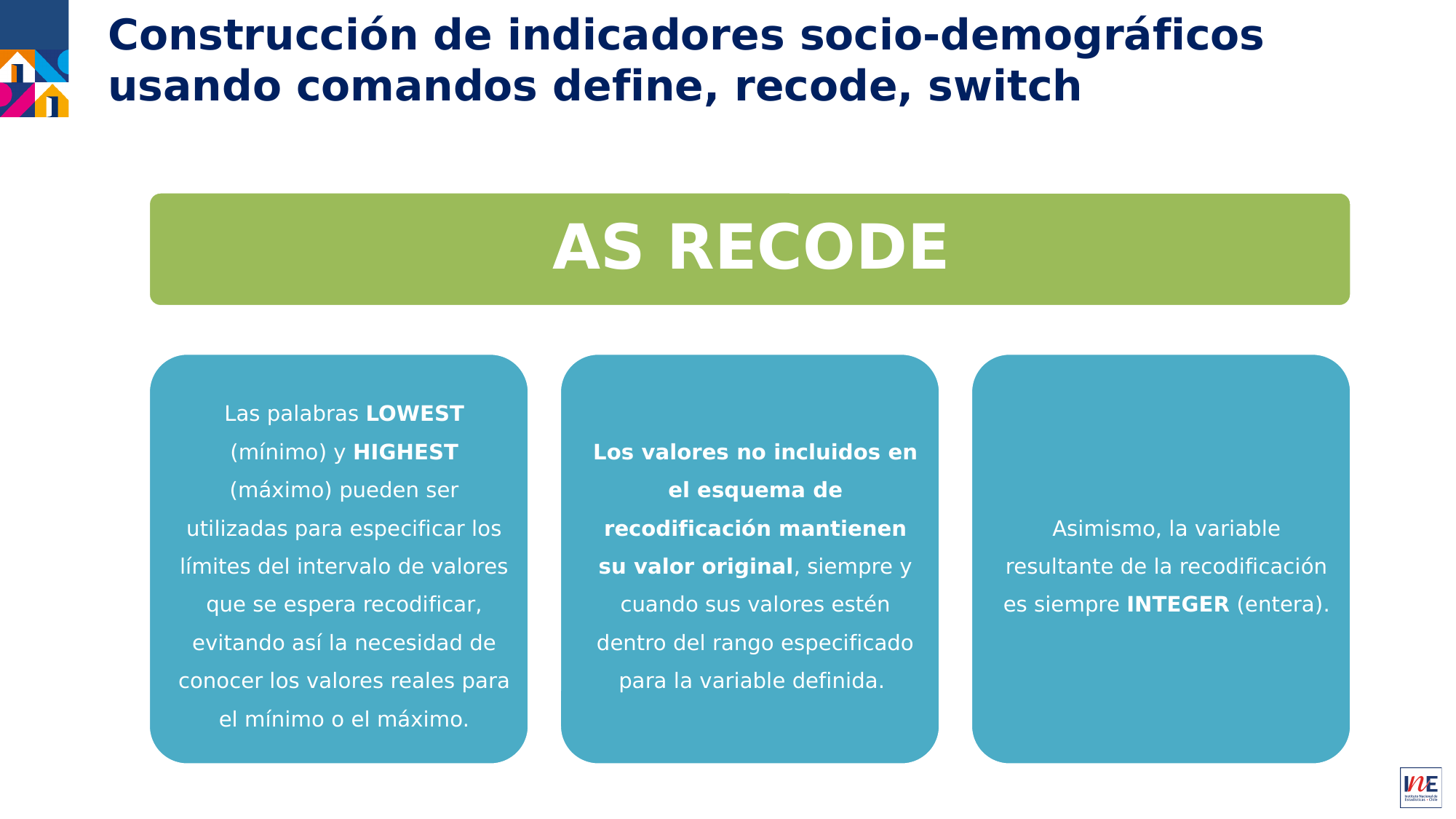

Construcción de indicadores socio-demográficos usando comandos define, recode, switch
AS RECODE
Las palabras LOWEST (mínimo) y HIGHEST (máximo) pueden ser utilizadas para especificar los límites del intervalo de valores que se espera recodificar, evitando así la necesidad de conocer los valores reales para el mínimo o el máximo.
Los valores no incluidos en el esquema de recodificación mantienen su valor original, siempre y cuando sus valores estén dentro del rango especificado para la variable definida.
Asimismo, la variable resultante de la recodificación es siempre INTEGER (entera).